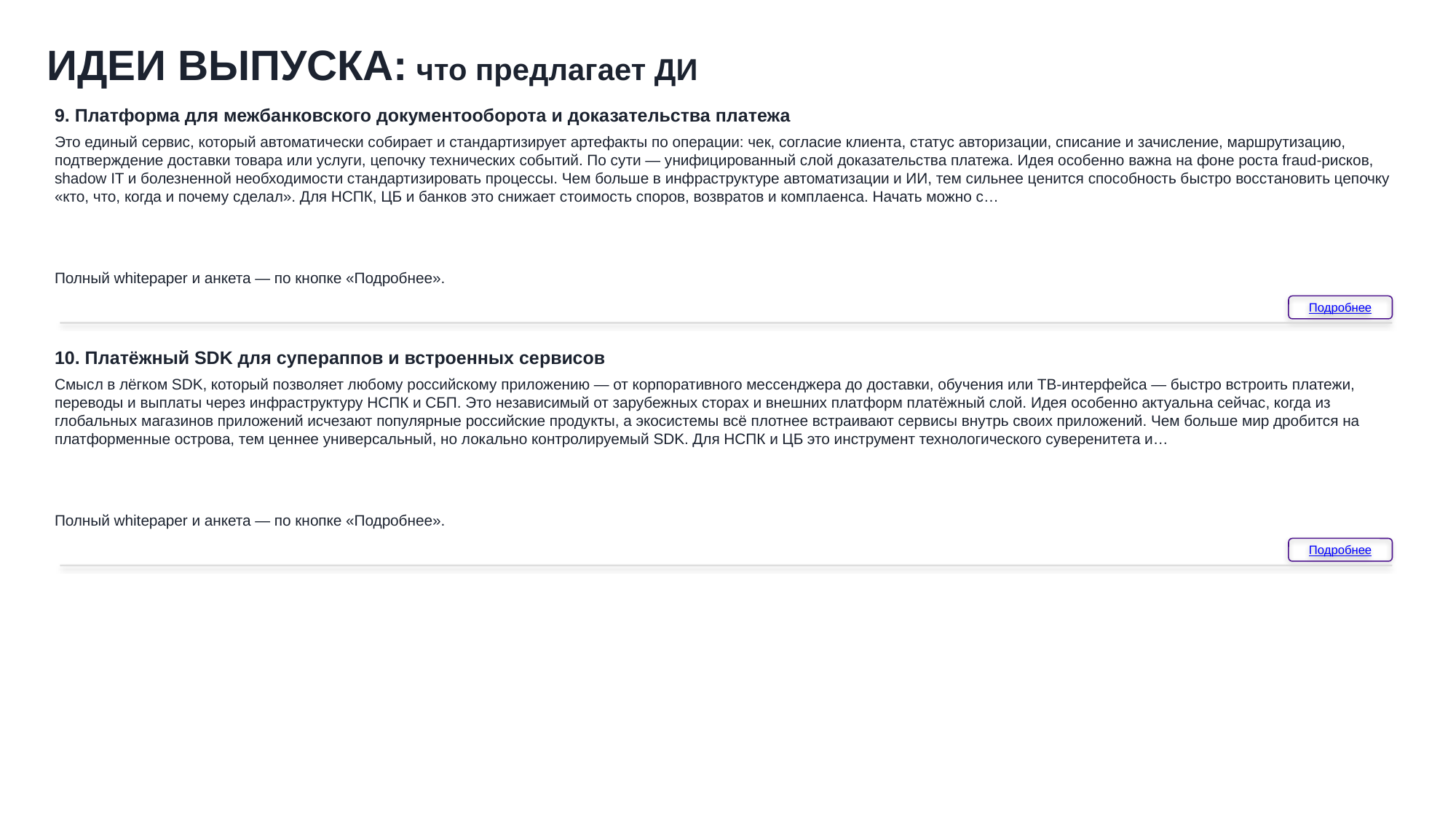

ИДЕИ ВЫПУСКА: что предлагает ДИ
9. Платформа для межбанковского документооборота и доказательства платежа
Это единый сервис, который автоматически собирает и стандартизирует артефакты по операции: чек, согласие клиента, статус авторизации, списание и зачисление, маршрутизацию, подтверждение доставки товара или услуги, цепочку технических событий. По сути — унифицированный слой доказательства платежа. Идея особенно важна на фоне роста fraud-рисков, shadow IT и болезненной необходимости стандартизировать процессы. Чем больше в инфраструктуре автоматизации и ИИ, тем сильнее ценится способность быстро восстановить цепочку «кто, что, когда и почему сделал». Для НСПК, ЦБ и банков это снижает стоимость споров, возвратов и комплаенса. Начать можно с…
Полный whitepaper и анкета — по кнопке «Подробнее».
Подробнее

10. Платёжный SDK для супераппов и встроенных сервисов
Смысл в лёгком SDK, который позволяет любому российскому приложению — от корпоративного мессенджера до доставки, обучения или ТВ-интерфейса — быстро встроить платежи, переводы и выплаты через инфраструктуру НСПК и СБП. Это независимый от зарубежных сторах и внешних платформ платёжный слой. Идея особенно актуальна сейчас, когда из глобальных магазинов приложений исчезают популярные российские продукты, а экосистемы всё плотнее встраивают сервисы внутрь своих приложений. Чем больше мир дробится на платформенные острова, тем ценнее универсальный, но локально контролируемый SDK. Для НСПК и ЦБ это инструмент технологического суверенитета и…
Полный whitepaper и анкета — по кнопке «Подробнее».
Подробнее